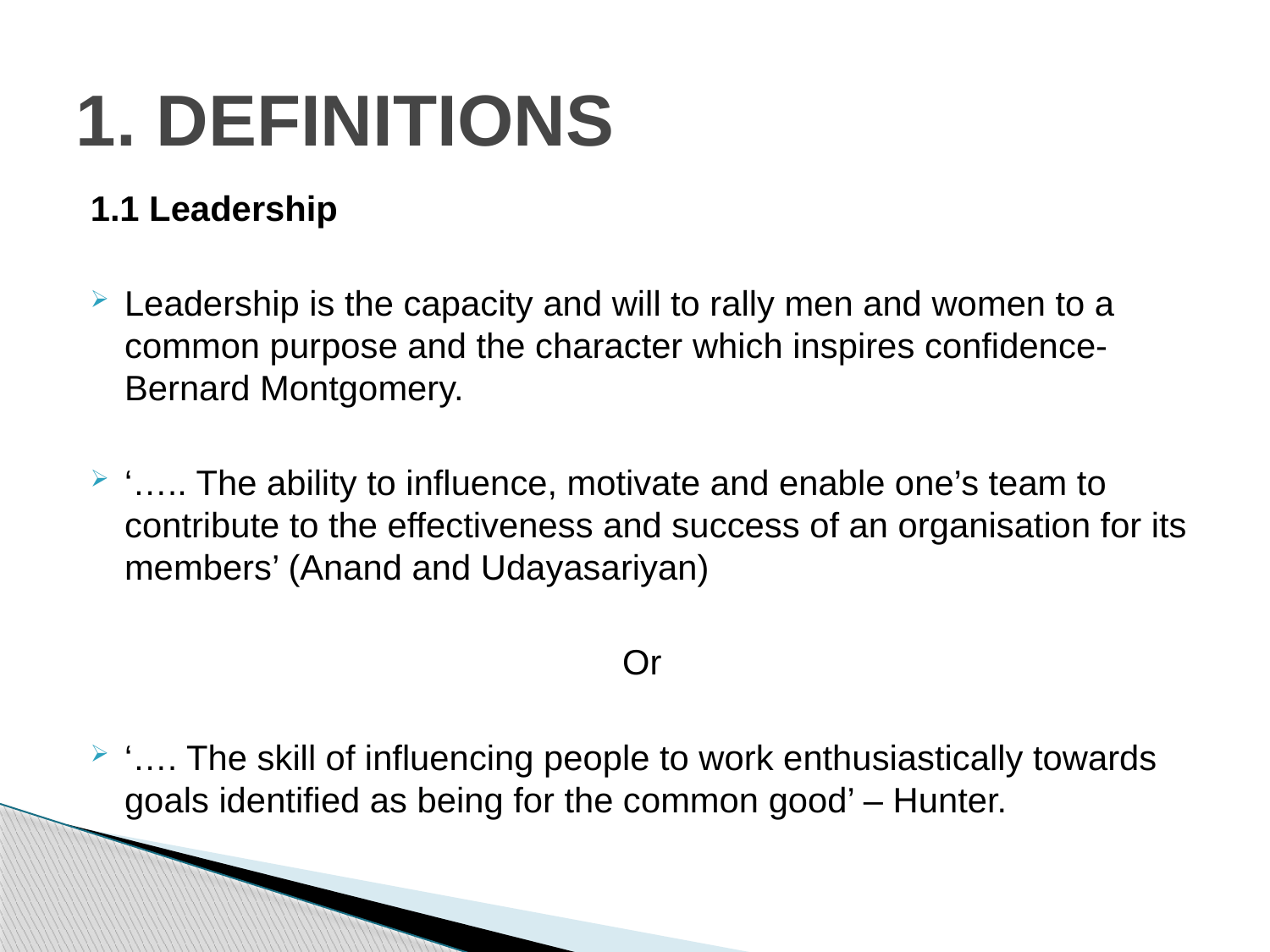

# 1. DEFINITIONS
1.1 Leadership

Leadership is the capacity and will to rally men and women to a common purpose and the character which inspires confidence- Bernard Montgomery.

‘….. The ability to influence, motivate and enable one’s team to contribute to the effectiveness and success of an organisation for its members’ (Anand and Udayasariyan)

Or

‘…. The skill of influencing people to work enthusiastically towards goals identified as being for the common good’ – Hunter.